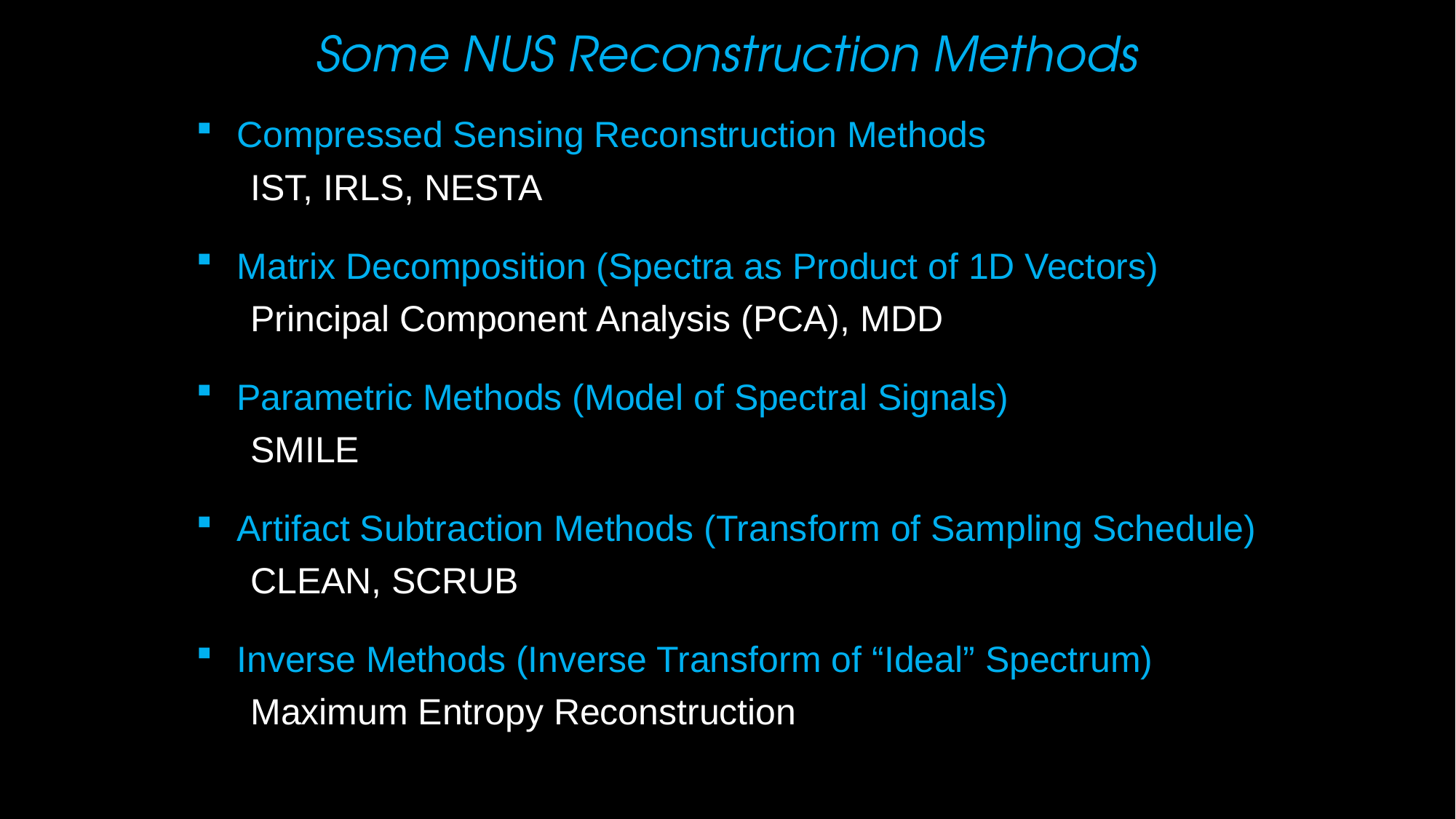

Some NUS Reconstruction Methods
Compressed Sensing Reconstruction Methods
IST, IRLS, NESTA

Matrix Decomposition (Spectra as Product of 1D Vectors)
Principal Component Analysis (PCA), MDD

Parametric Methods (Model of Spectral Signals)
SMILE

Artifact Subtraction Methods (Transform of Sampling Schedule)
CLEAN, SCRUB

Inverse Methods (Inverse Transform of “Ideal” Spectrum)
Maximum Entropy Reconstruction